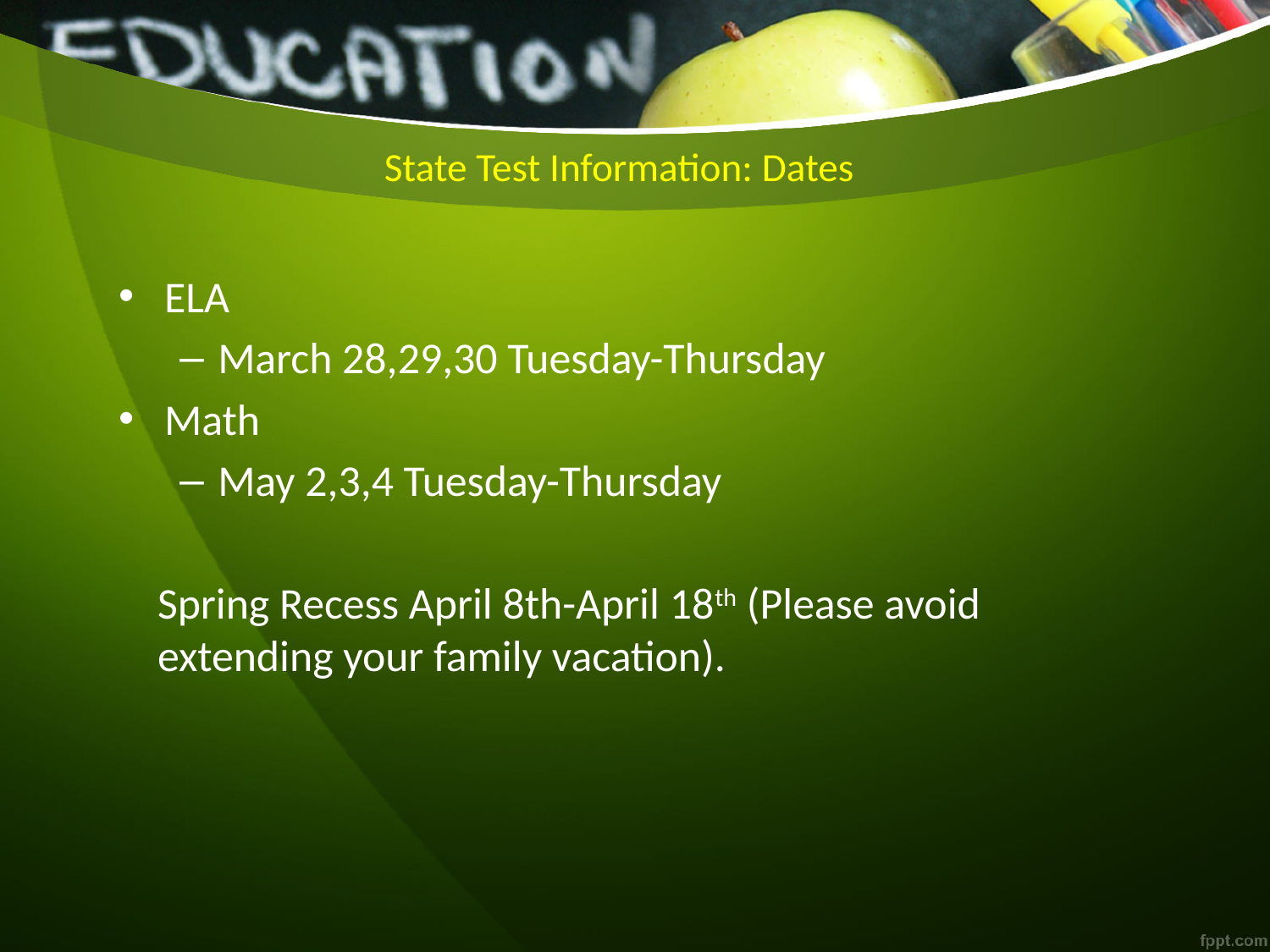

# State Test Information: Dates

ELA
March 28,29,30 Tuesday-Thursday
Math
May 2,3,4 Tuesday-Thursday

Spring Recess April 8th-April 18th (Please avoid extending your family vacation).